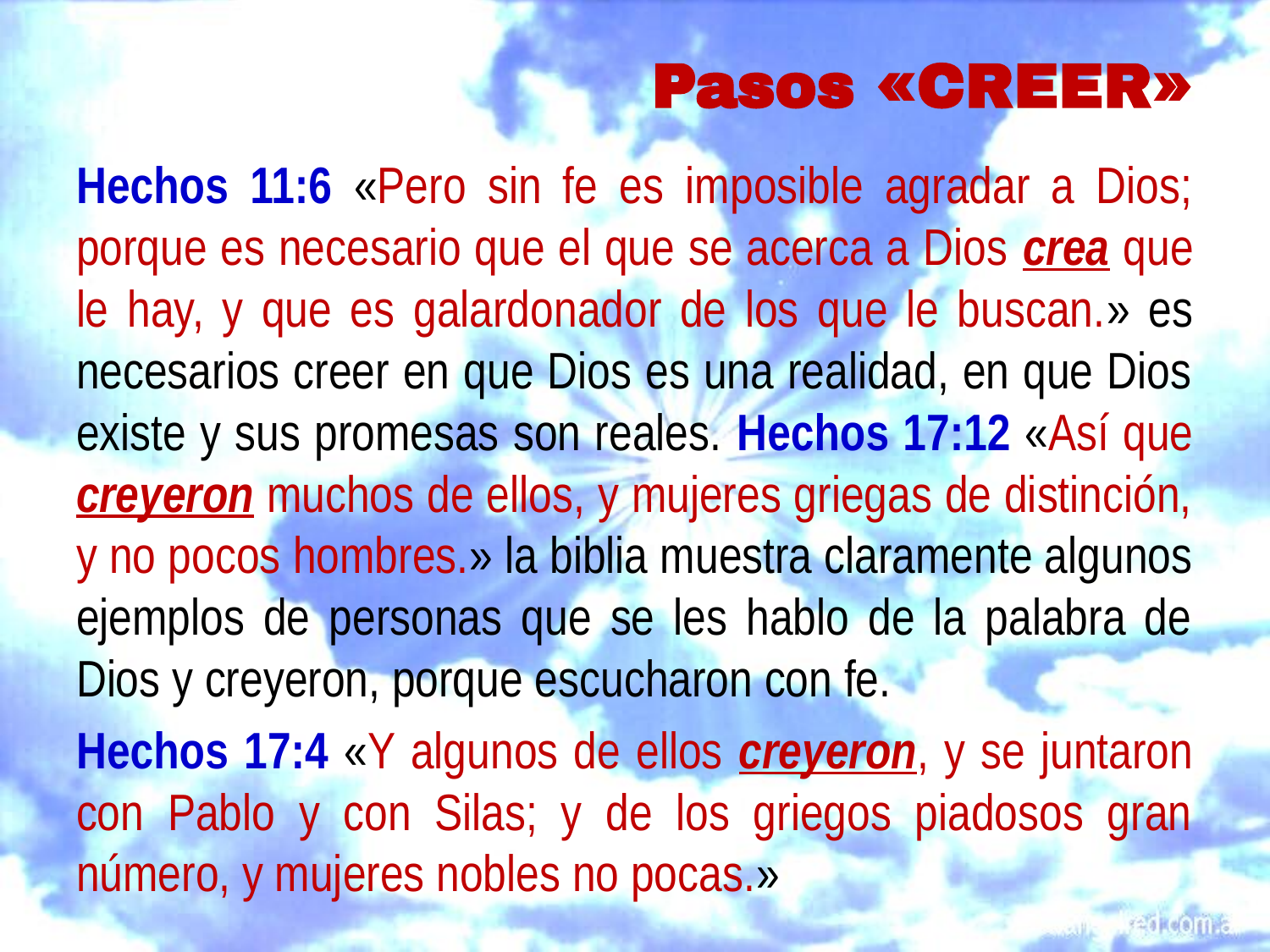

# Pasos «CREER»
Hechos 11:6 «Pero sin fe es imposible agradar a Dios; porque es necesario que el que se acerca a Dios crea que le hay, y que es galardonador de los que le buscan.» es necesarios creer en que Dios es una realidad, en que Dios existe y sus promesas son reales. Hechos 17:12 «Así que creyeron muchos de ellos, y mujeres griegas de distinción, y no pocos hombres.» la biblia muestra claramente algunos ejemplos de personas que se les hablo de la palabra de Dios y creyeron, porque escucharon con fe.
Hechos 17:4 «Y algunos de ellos creyeron, y se juntaron con Pablo y con Silas; y de los griegos piadosos gran número, y mujeres nobles no pocas.»